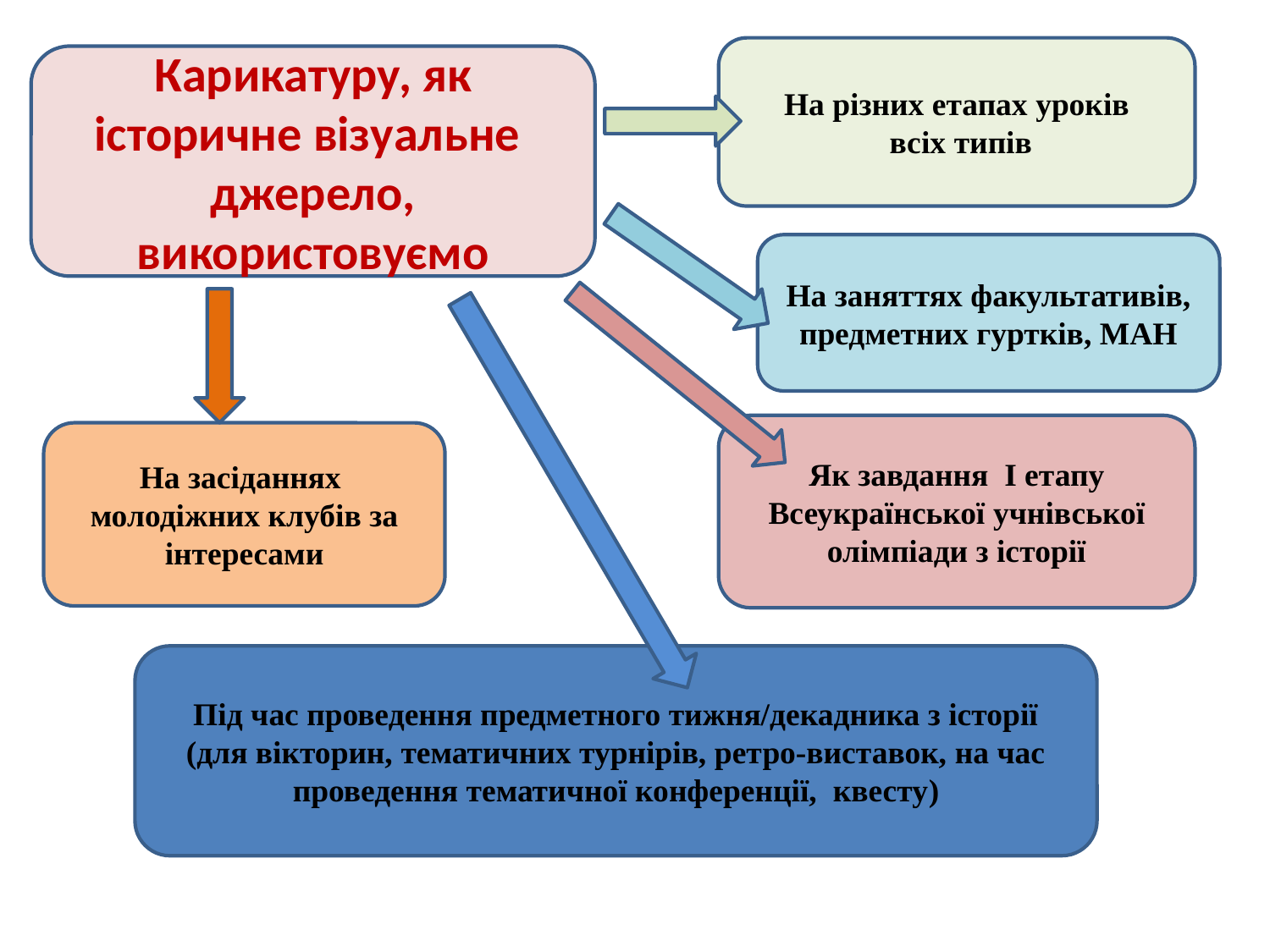

На різних етапах уроків
 всіх типів
Карикатуру, як історичне візуальне  джерело, використовуємо

На заняттях факультативів, предметних гуртків, МАН

Як завдання  І етапу Всеукраїнської учнівської олімпіади з історії
На засіданнях  молодіжних клубів за інтересами

Під час проведення предметного тижня/декадника з історії
(для вікторин, тематичних турнірів, ретро-виставок, на час проведення тематичної конференції,  квесту)